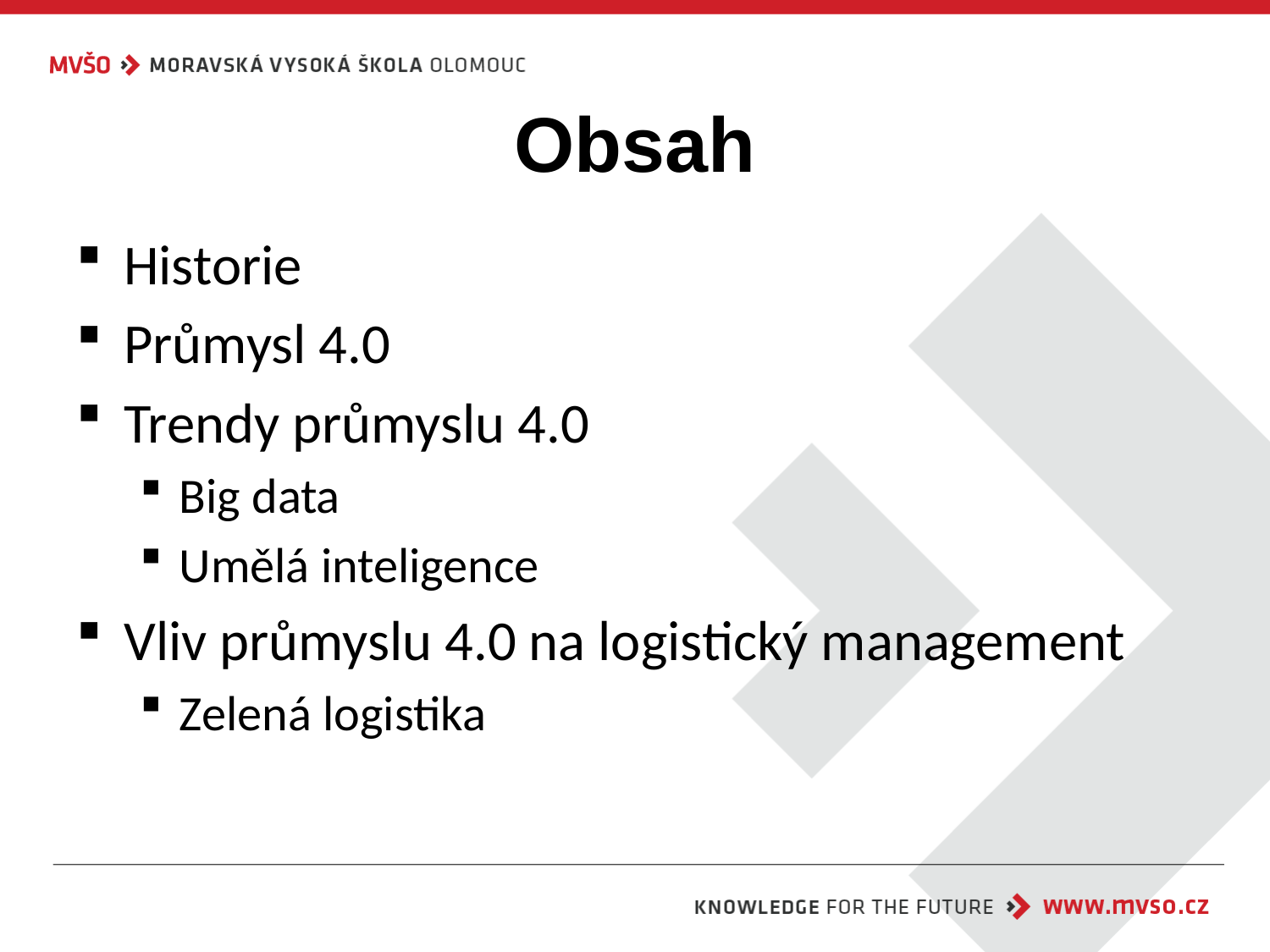

# Obsah
Historie
Průmysl 4.0
Trendy průmyslu 4.0
Big data
Umělá inteligence
Vliv průmyslu 4.0 na logistický management
Zelená logistika